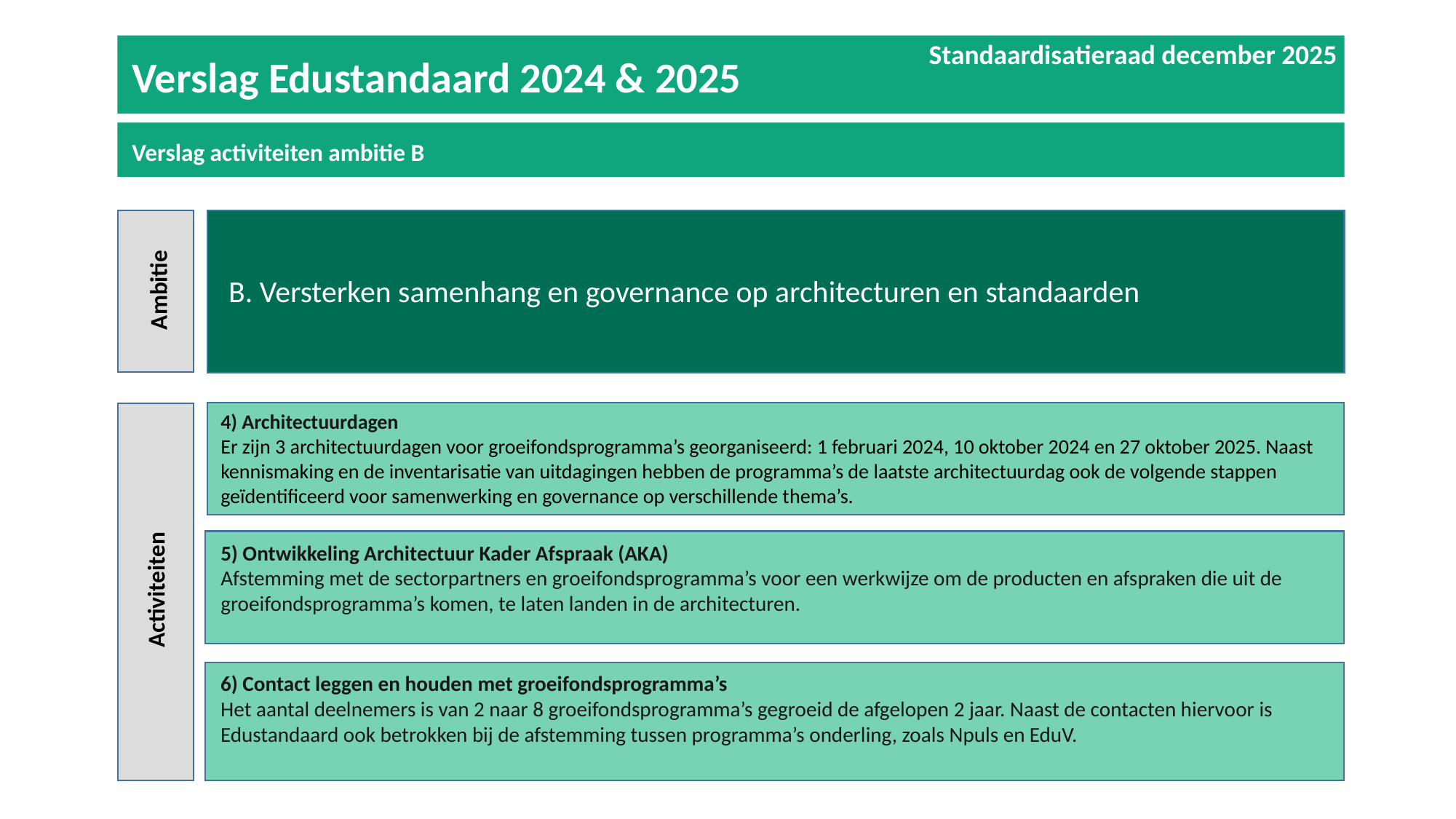

Standaardisatieraad december 2025
Verslag Edustandaard 2024 & 2025
Verslag activiteiten ambitie B

B. Versterken samenhang en governance op architecturen en standaarden

Ambitie

4) Architectuurdagen
Er zijn 3 architectuurdagen voor groeifondsprogramma’s georganiseerd: 1 februari 2024, 10 oktober 2024 en 27 oktober 2025. Naast kennismaking en de inventarisatie van uitdagingen hebben de programma’s de laatste architectuurdag ook de volgende stappen geïdentificeerd voor samenwerking en governance op verschillende thema’s.

Activiteiten

5) Ontwikkeling Architectuur Kader Afspraak (AKA)
Afstemming met de sectorpartners en groeifondsprogramma’s voor een werkwijze om de producten en afspraken die uit de groeifondsprogramma’s komen, te laten landen in de architecturen.

6) Contact leggen en houden met groeifondsprogramma’s
Het aantal deelnemers is van 2 naar 8 groeifondsprogramma’s gegroeid de afgelopen 2 jaar. Naast de contacten hiervoor is Edustandaard ook betrokken bij de afstemming tussen programma’s onderling, zoals Npuls en EduV.